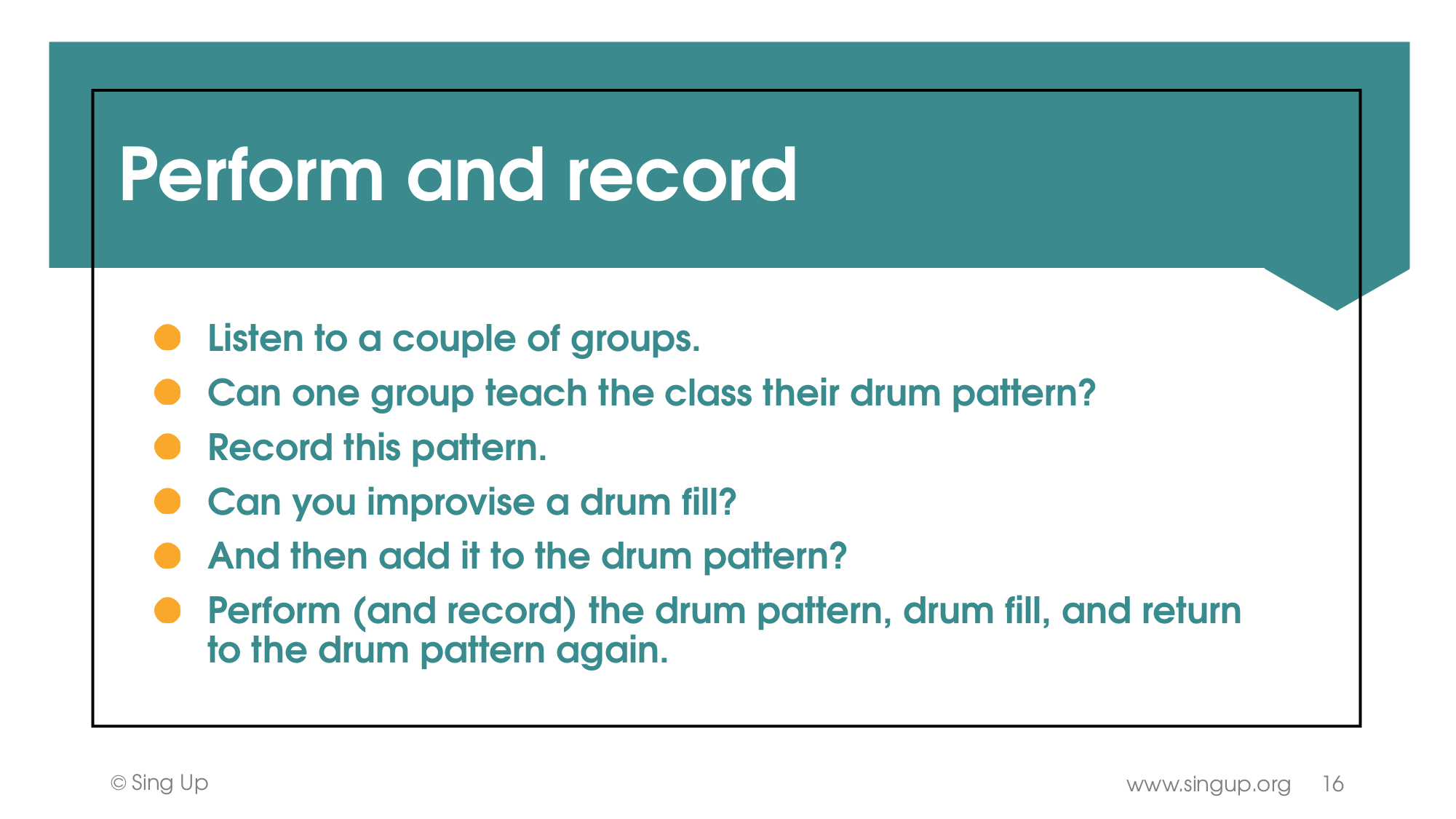

# Perform and record
Listen to a couple of groups.
Can one group teach the class their drum pattern?
Record this pattern.
Can you improvise a drum fill?
And then add it to the drum pattern?
Perform (and record) the drum pattern, drum fill, and return to the drum pattern again.